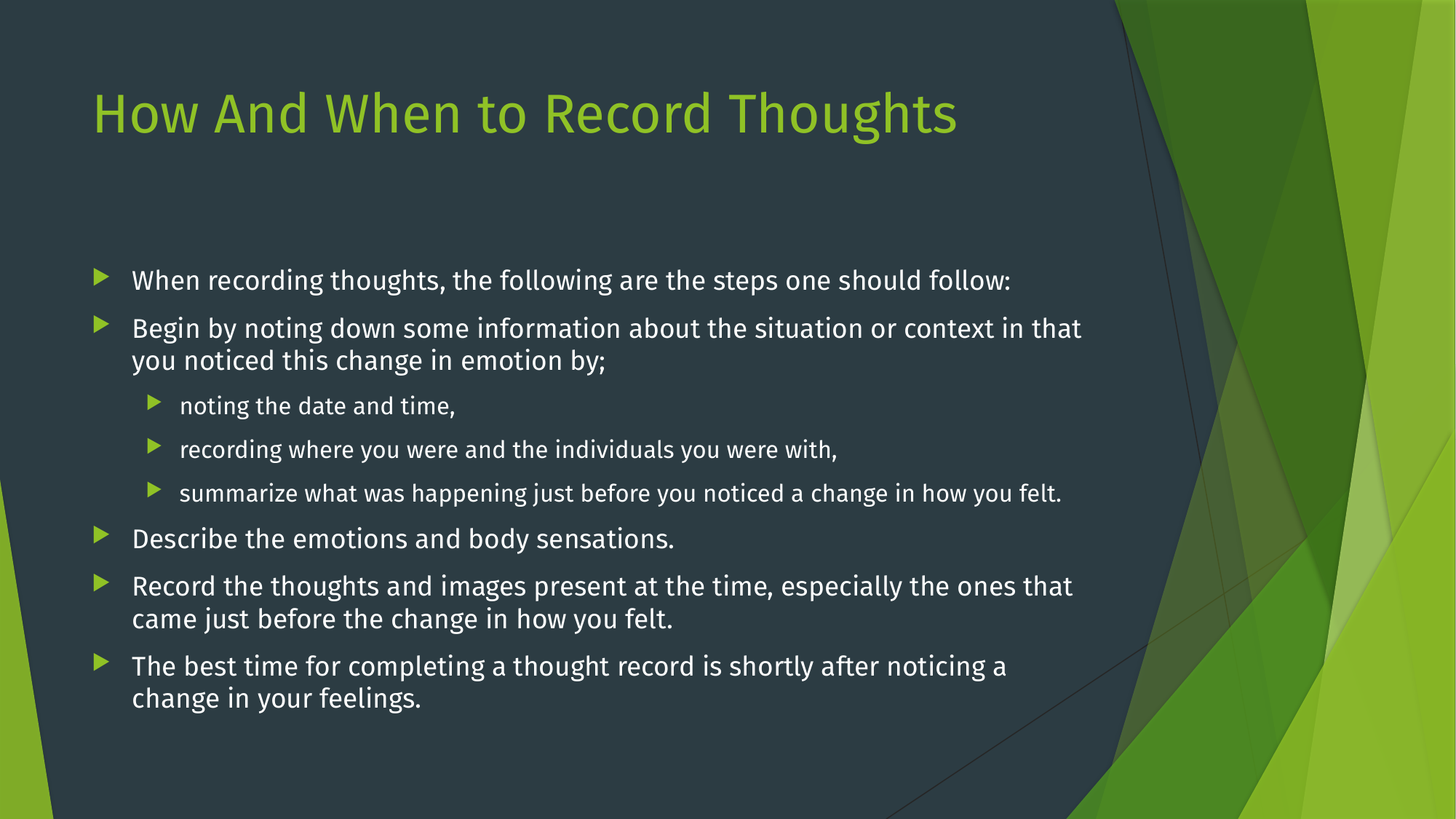

# How And When to Record Thoughts
When recording thoughts, the following are the steps one should follow:
Begin by noting down some information about the situation or context in that you noticed this change in emotion by;
noting the date and time,
recording where you were and the individuals you were with,
summarize what was happening just before you noticed a change in how you felt.
Describe the emotions and body sensations.
Record the thoughts and images present at the time, especially the ones that came just before the change in how you felt.
The best time for completing a thought record is shortly after noticing a change in your feelings.